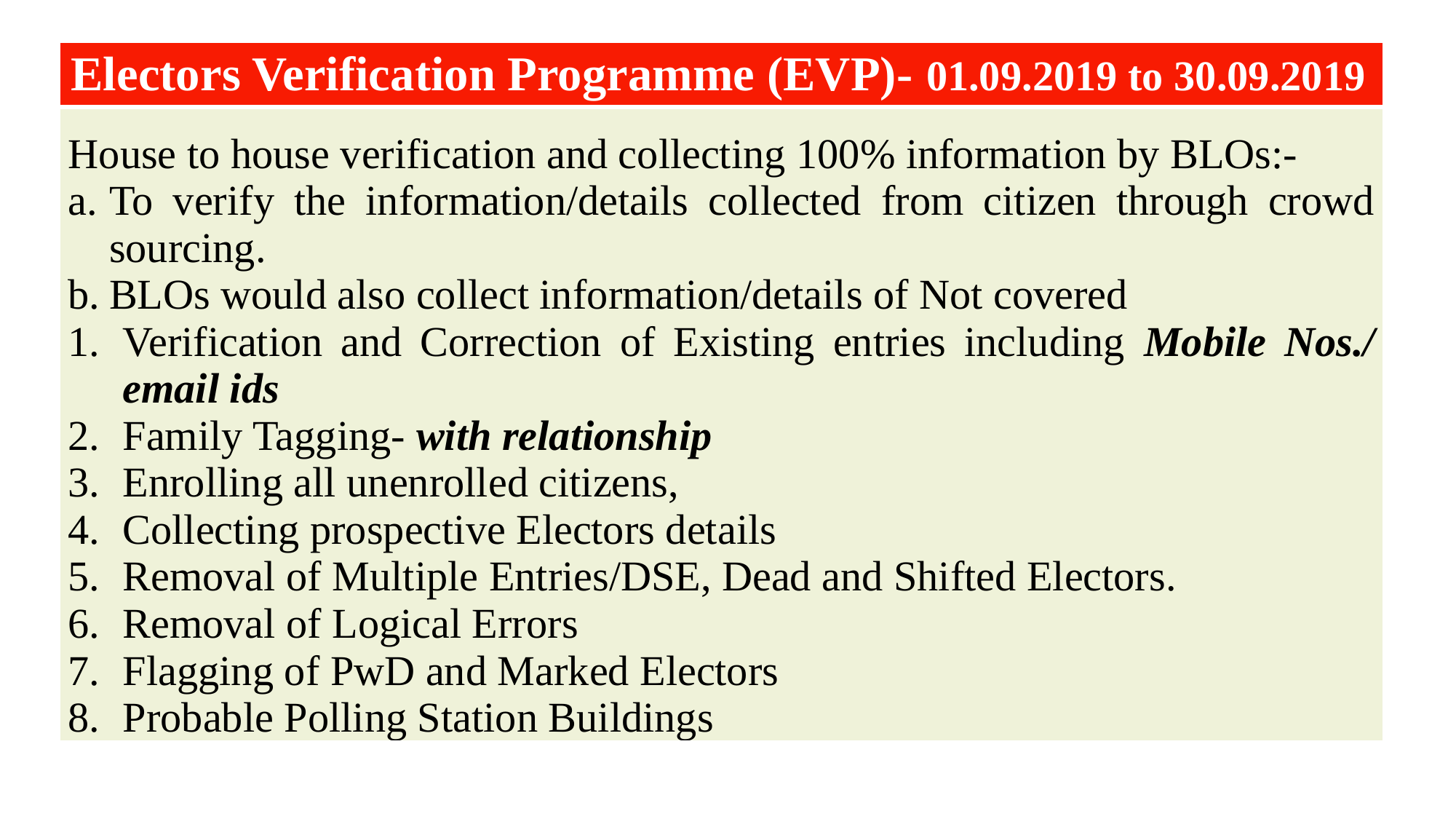

| Electors Verification Programme (EVP)- 01.09.2019 to 30.09.2019 |
| --- |
| House to house verification and collecting 100% information by BLOs:- To verify the information/details collected from citizen through crowd sourcing. BLOs would also collect information/details of Not covered Verification and Correction of Existing entries including Mobile Nos./ email ids Family Tagging- with relationship Enrolling all unenrolled citizens, Collecting prospective Electors details Removal of Multiple Entries/DSE, Dead and Shifted Electors. Removal of Logical Errors Flagging of PwD and Marked Electors Probable Polling Station Buildings |